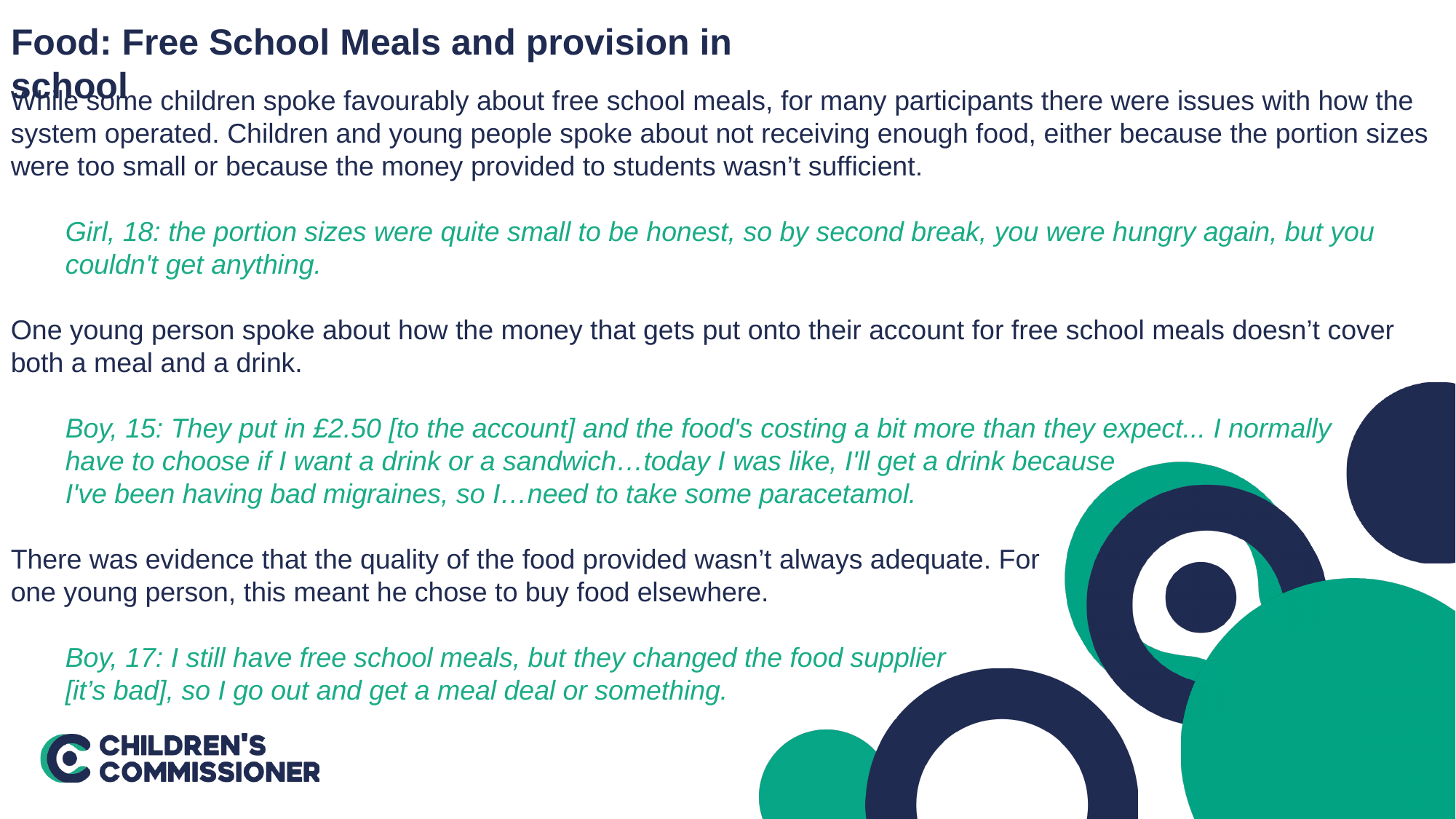

Food: Free School Meals and provision in school
While some children spoke favourably about free school meals, for many participants there were issues with how the system operated. Children and young people spoke about not receiving enough food, either because the portion sizes were too small or because the money provided to students wasn’t sufficient.

Girl, 18: the portion sizes were quite small to be honest, so by second break, you were hungry again, but you couldn't get anything.

One young person spoke about how the money that gets put onto their account for free school meals doesn’t cover both a meal and a drink.

Boy, 15: They put in £2.50 [to the account] and the food's costing a bit more than they expect... I normally
have to choose if I want a drink or a sandwich…today I was like, I'll get a drink because
I've been having bad migraines, so I…need to take some paracetamol.

There was evidence that the quality of the food provided wasn’t always adequate. For
one young person, this meant he chose to buy food elsewhere.

Boy, 17: I still have free school meals, but they changed the food supplier
[it’s bad], so I go out and get a meal deal or something.